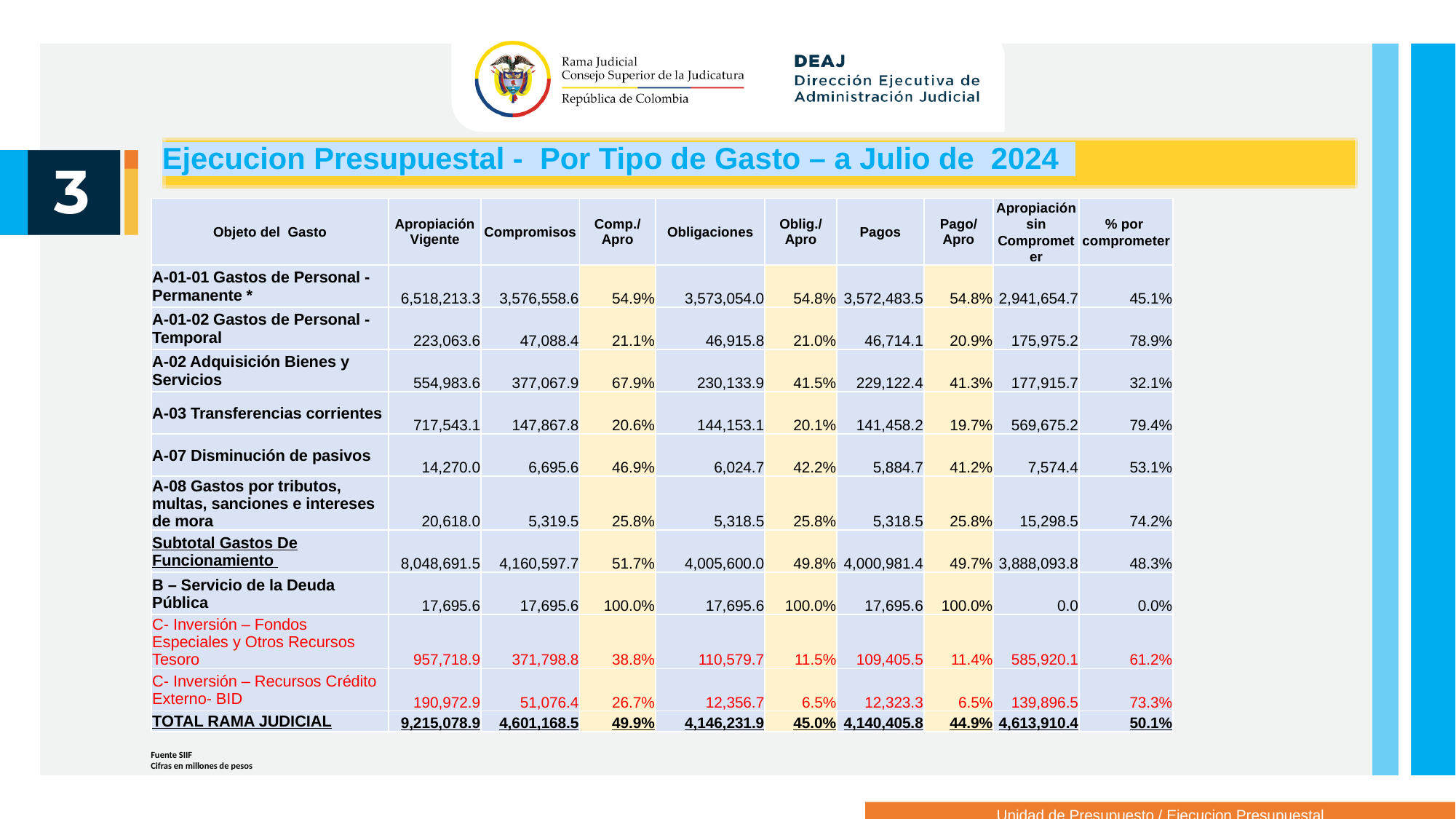

Ejecucion Presupuestal -  Por Tipo de Gasto – a Julio de  2024

3
| Objeto del Gasto | Apropiación Vigente | Compromisos | Comp./Apro | Obligaciones | Oblig./Apro | Pagos | Pago/Apro | Apropiación sin Comprometer | % por comprometer |
| --- | --- | --- | --- | --- | --- | --- | --- | --- | --- |
| A-01-01 Gastos de Personal - Permanente \* | 6,518,213.3 | 3,576,558.6 | 54.9% | 3,573,054.0 | 54.8% | 3,572,483.5 | 54.8% | 2,941,654.7 | 45.1% |
| A-01-02 Gastos de Personal - Temporal | 223,063.6 | 47,088.4 | 21.1% | 46,915.8 | 21.0% | 46,714.1 | 20.9% | 175,975.2 | 78.9% |
| A-02 Adquisición Bienes y Servicios | 554,983.6 | 377,067.9 | 67.9% | 230,133.9 | 41.5% | 229,122.4 | 41.3% | 177,915.7 | 32.1% |
| A-03 Transferencias corrientes | 717,543.1 | 147,867.8 | 20.6% | 144,153.1 | 20.1% | 141,458.2 | 19.7% | 569,675.2 | 79.4% |
| A-07 Disminución de pasivos | 14,270.0 | 6,695.6 | 46.9% | 6,024.7 | 42.2% | 5,884.7 | 41.2% | 7,574.4 | 53.1% |
| A-08 Gastos por tributos, multas, sanciones e intereses de mora | 20,618.0 | 5,319.5 | 25.8% | 5,318.5 | 25.8% | 5,318.5 | 25.8% | 15,298.5 | 74.2% |
| Subtotal Gastos De Funcionamiento | 8,048,691.5 | 4,160,597.7 | 51.7% | 4,005,600.0 | 49.8% | 4,000,981.4 | 49.7% | 3,888,093.8 | 48.3% |
| B – Servicio de la Deuda Pública | 17,695.6 | 17,695.6 | 100.0% | 17,695.6 | 100.0% | 17,695.6 | 100.0% | 0.0 | 0.0% |
| C- Inversión – Fondos Especiales y Otros Recursos Tesoro | 957,718.9 | 371,798.8 | 38.8% | 110,579.7 | 11.5% | 109,405.5 | 11.4% | 585,920.1 | 61.2% |
| C- Inversión – Recursos Crédito Externo- BID | 190,972.9 | 51,076.4 | 26.7% | 12,356.7 | 6.5% | 12,323.3 | 6.5% | 139,896.5 | 73.3% |
| TOTAL RAMA JUDICIAL | 9,215,078.9 | 4,601,168.5 | 49.9% | 4,146,231.9 | 45.0% | 4,140,405.8 | 44.9% | 4,613,910.4 | 50.1% |
Fuente SIIF
Cifras en millones de pesos

Unidad de Presupuesto / Ejecucion Presupuestal